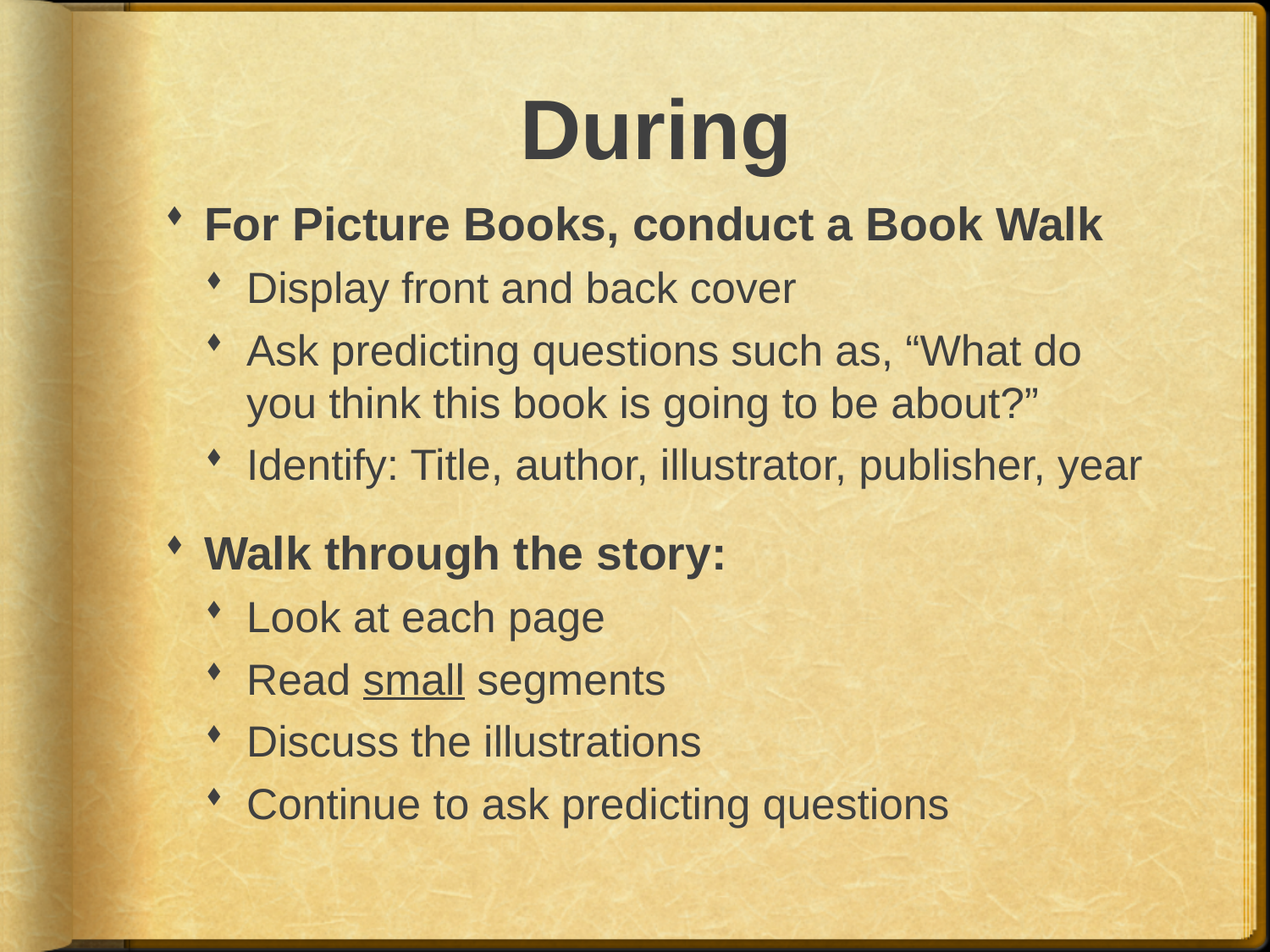

# During
For Picture Books, conduct a Book Walk
Display front and back cover
Ask predicting questions such as, “What do you think this book is going to be about?”
Identify: Title, author, illustrator, publisher, year
Walk through the story:
Look at each page
Read small segments
Discuss the illustrations
Continue to ask predicting questions